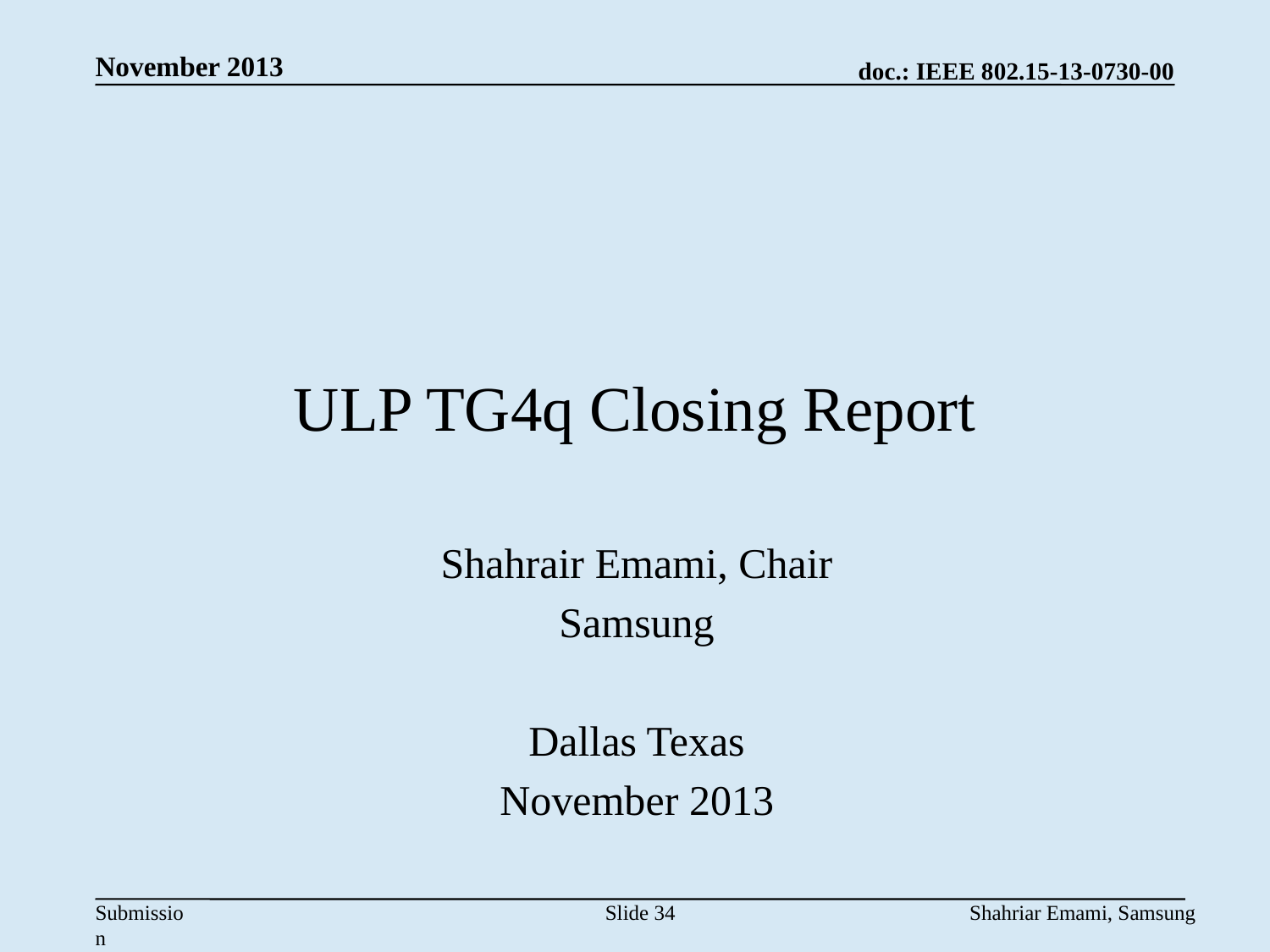

November 2013
# ULP TG4q Closing Report
Shahrair Emami, Chair
Samsung

Dallas Texas
November 2013
Slide 34
Shahriar Emami, Samsung